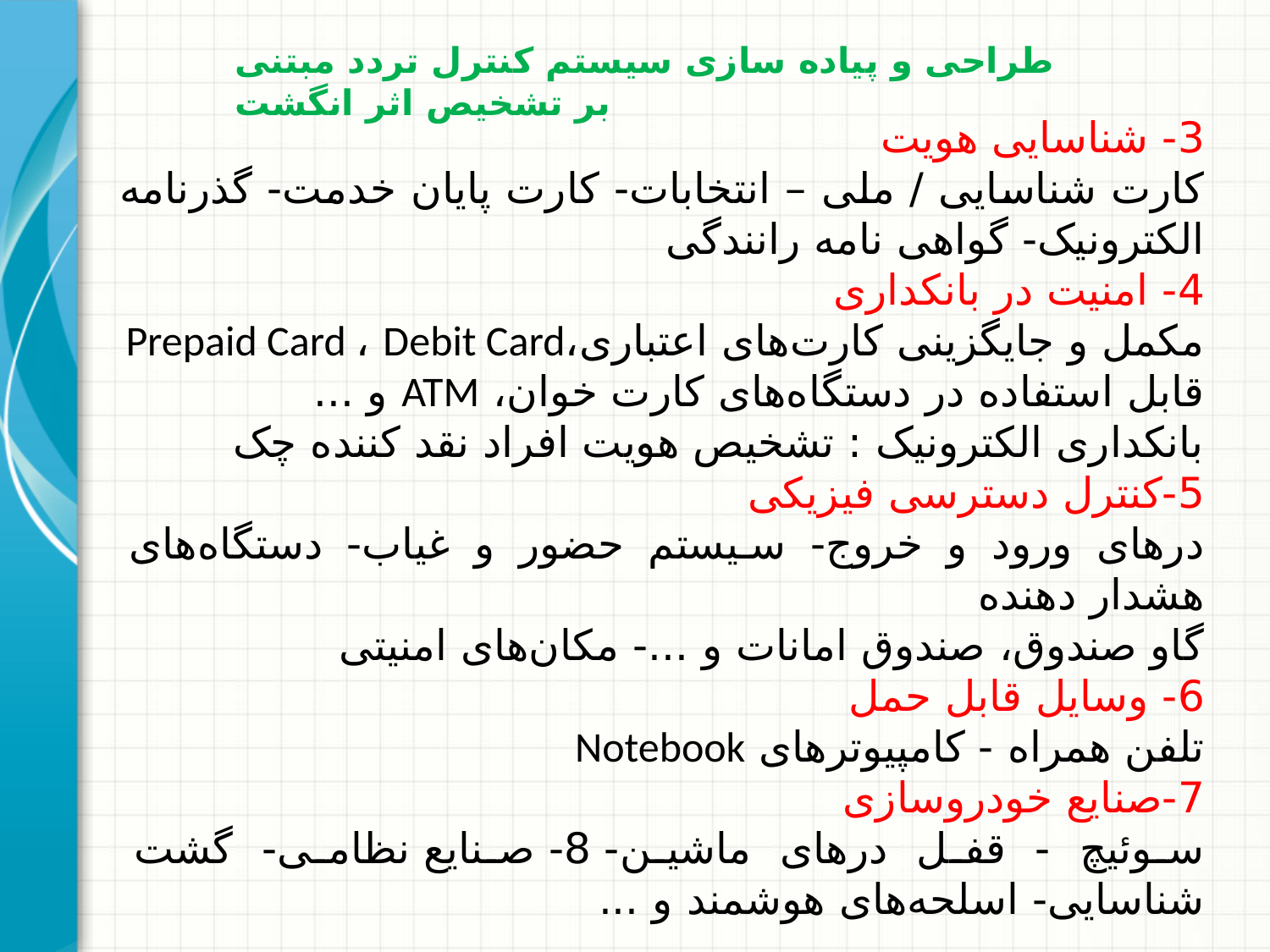

طراحی و پیاده سازی سیستم کنترل تردد مبتنی بر تشخیص اثر انگشت
3- شناسایی هویت
کارت شناسایی / ملی – انتخابات- کارت پایان خدمت- گذرنامه الکترونیک- گواهی نامه رانندگی
4- امنیت در بانکداری
مکمل و جایگزینی کارت‌های اعتباری،Prepaid Card ، Debit Card
قابل استفاده در دستگاه‌های کارت خوان، ATM و ...
بانکداری الکترونیک : تشخیص هویت افراد نقد کننده چک
5-کنترل دسترسی فیزیکی
درهای ورود و خروج- سیستم حضور و غیاب- دستگاه‌های هشدار دهنده
گاو صندوق، صندوق امانات و ...- مکان‌های امنیتی
6- وسایل قابل حمل
تلفن همراه - کامپیوترهای Notebook
7-صنایع خودروسازی
سوئیچ - قفل درهای ماشین- 8- صنایع نظامی- گشت شناسایی- اسلحه‌های هوشمند و ...